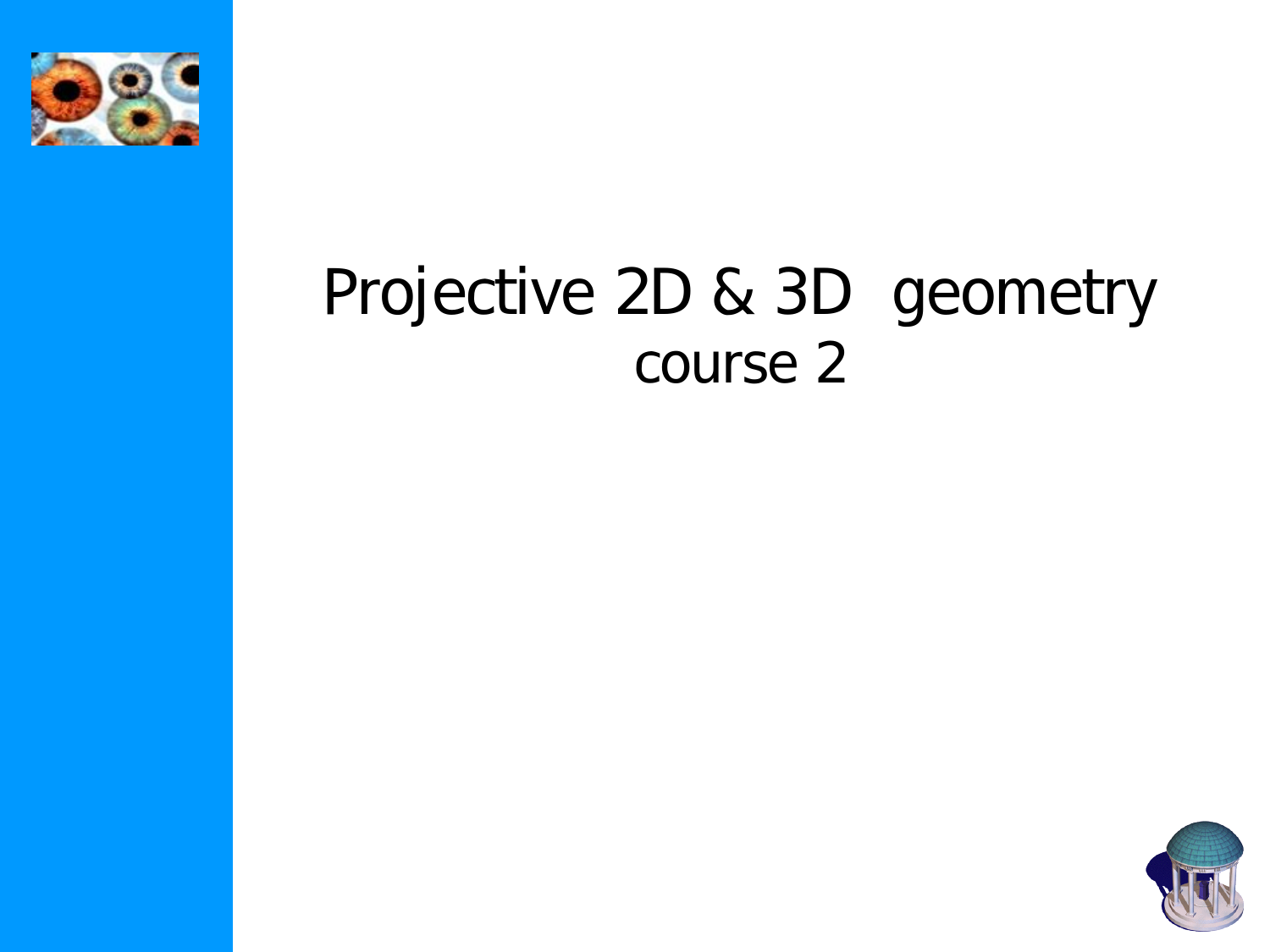

# Projective 2D & 3D  geometry course 2